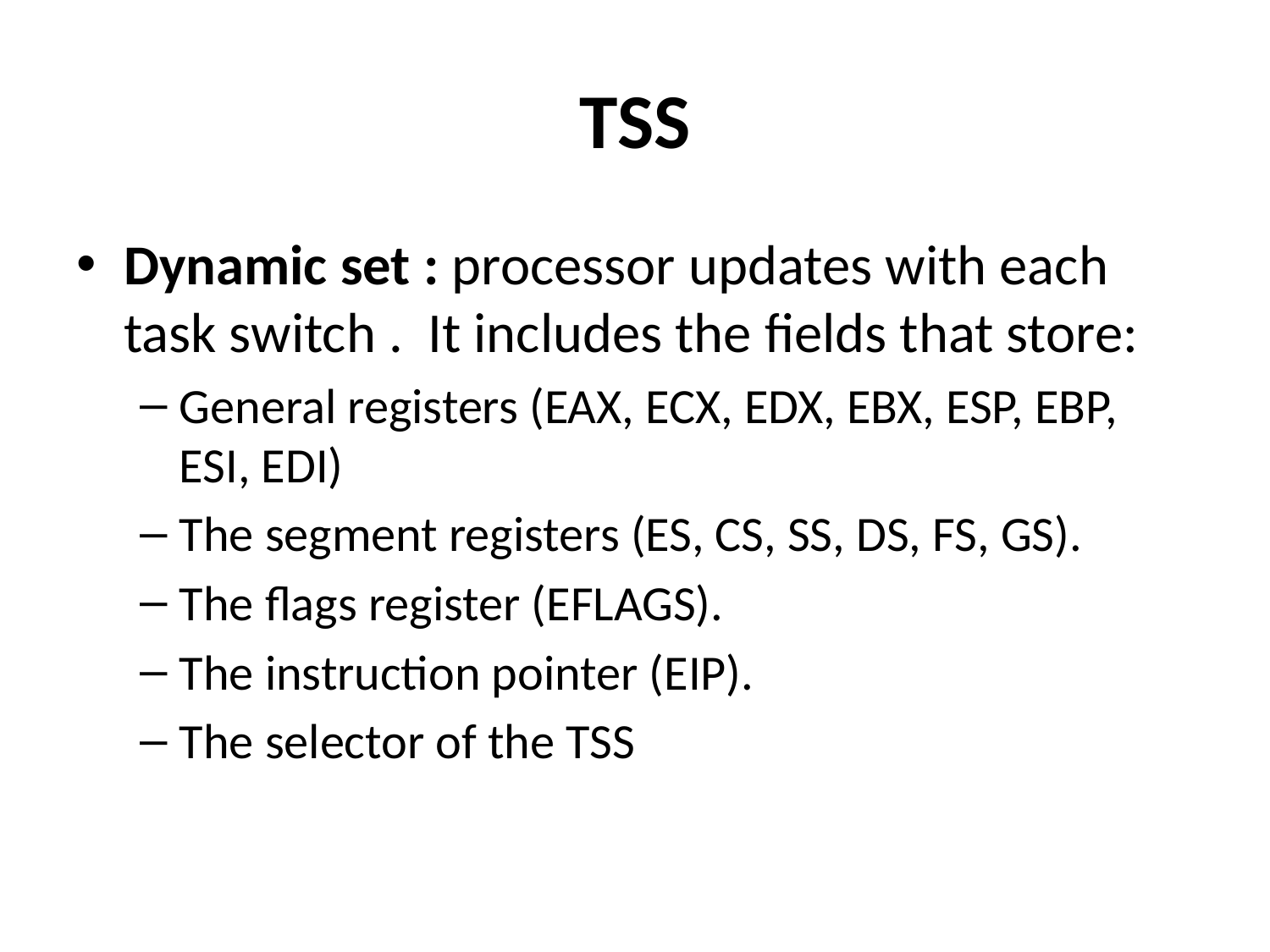

# TSS
Dynamic set : processor updates with each task switch .  It includes the fields that store:
General registers (EAX, ECX, EDX, EBX, ESP, EBP, ESI, EDI)
The segment registers (ES, CS, SS, DS, FS, GS).
The flags register (EFLAGS).
The instruction pointer (EIP).
The selector of the TSS